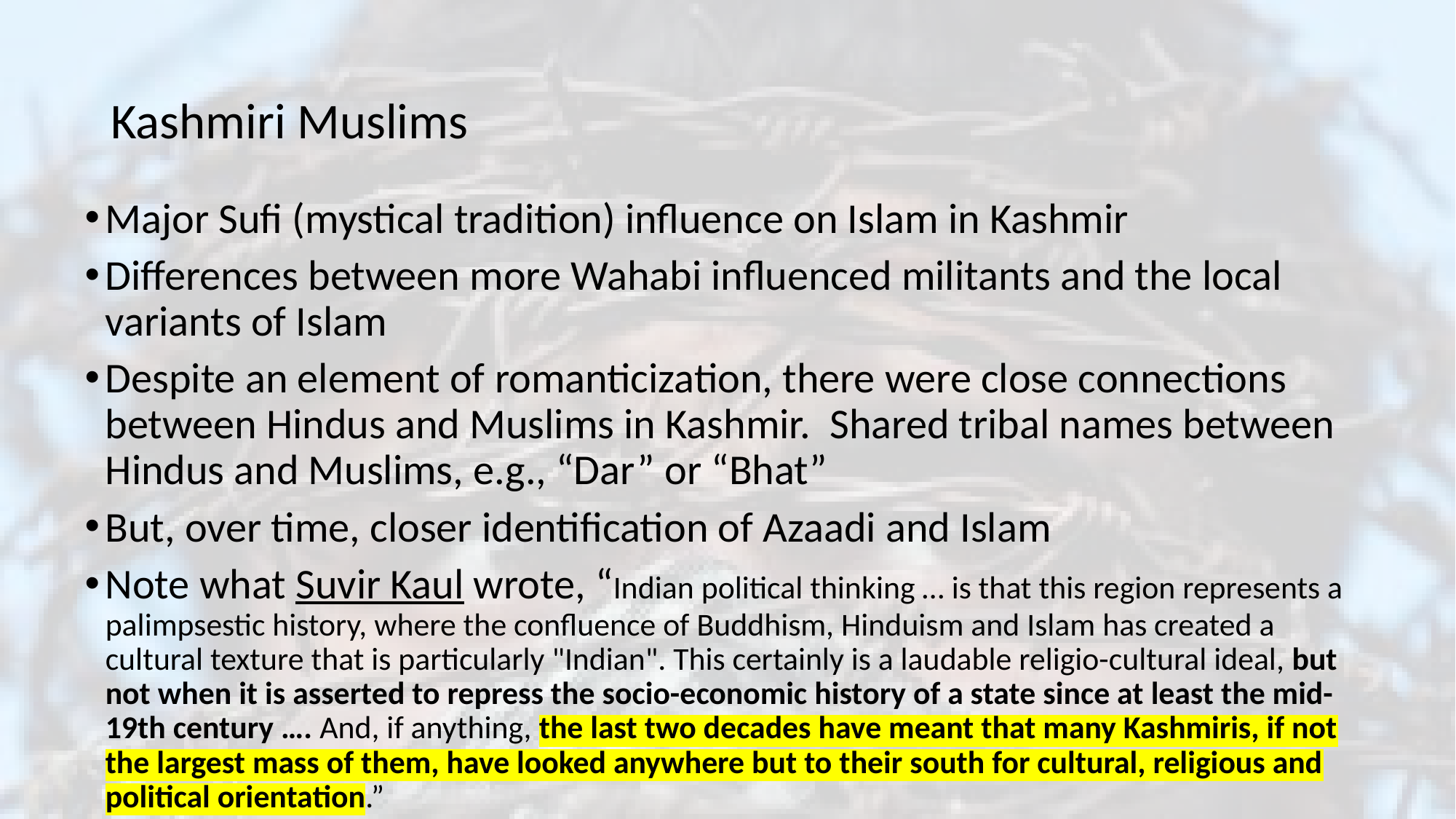

# Kashmiri Muslims
Major Sufi (mystical tradition) influence on Islam in Kashmir
Differences between more Wahabi influenced militants and the local variants of Islam
Despite an element of romanticization, there were close connections between Hindus and Muslims in Kashmir.  Shared tribal names between Hindus and Muslims, e.g., “Dar” or “Bhat”
But, over time, closer identification of Azaadi and Islam
Note what Suvir Kaul wrote, “Indian political thinking … is that this region represents a palimpsestic history, where the confluence of Buddhism, Hinduism and Islam has created a cultural texture that is particularly "Indian". This certainly is a laudable religio-cultural ideal, but not when it is asserted to repress the socio-economic history of a state since at least the mid-19th century …. And, if anything, the last two decades have meant that many Kashmiris, if not the largest mass of them, have looked anywhere but to their south for cultural, religious and political orientation.”